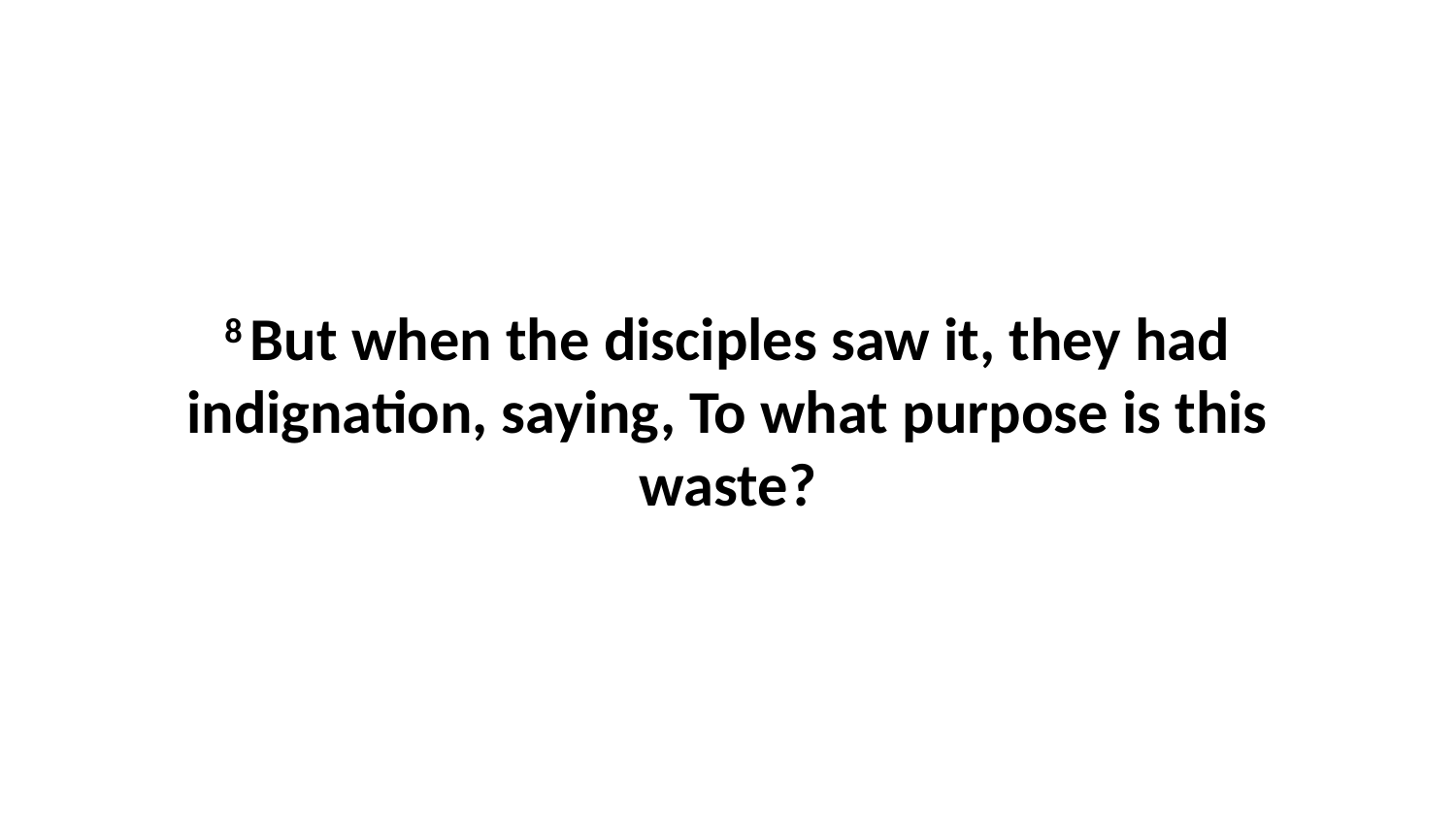

8 But when the disciples saw it, they had indignation, saying, To what purpose is this waste?